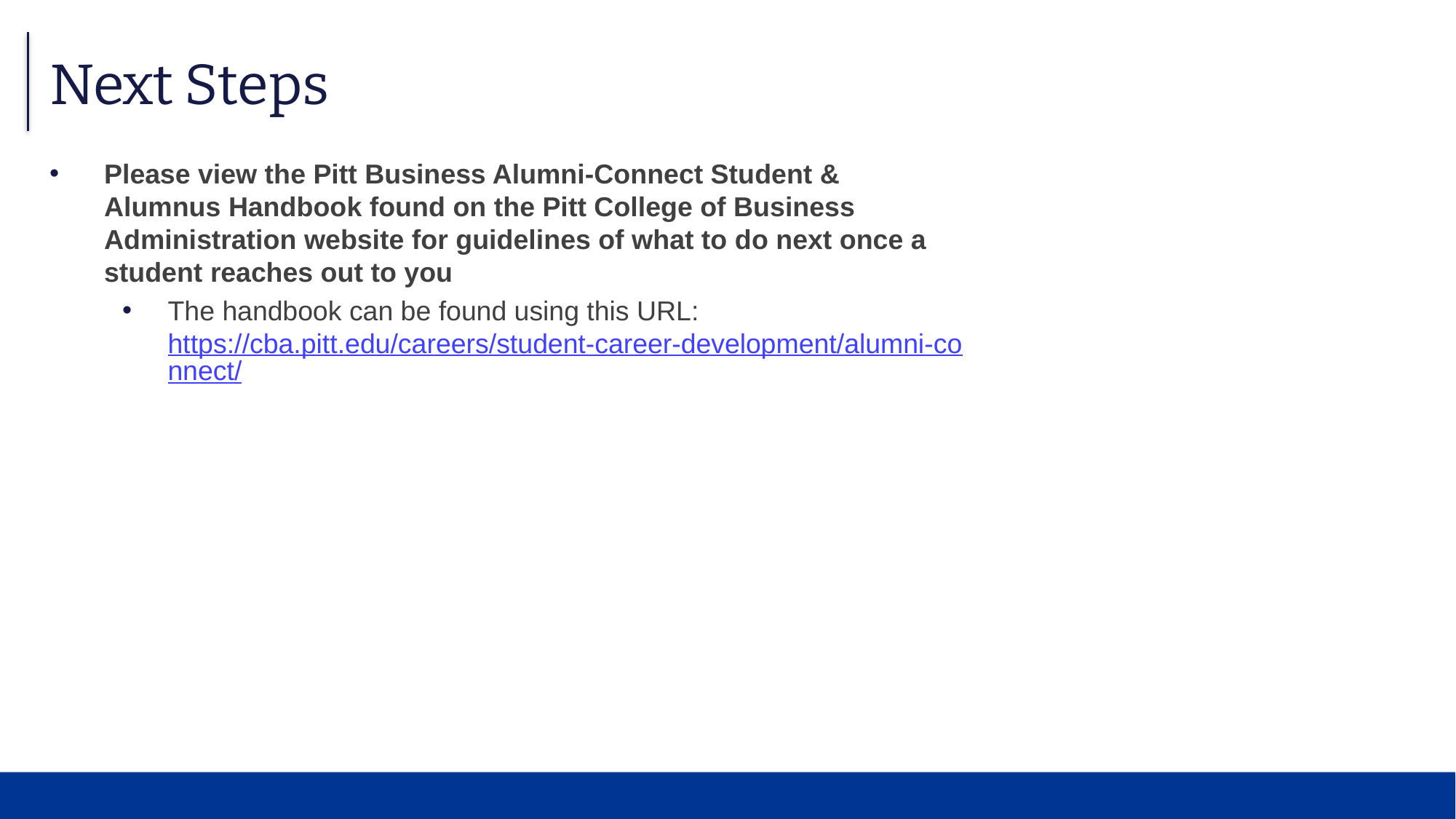

# Next Steps

Please view the Pitt Business Alumni-Connect Student & Alumnus Handbook found on the Pitt College of Business Administration website for guidelines of what to do next once a student reaches out to you
The handbook can be found using this URL: https://cba.pitt.edu/careers/student-career-development/alumni-connect/